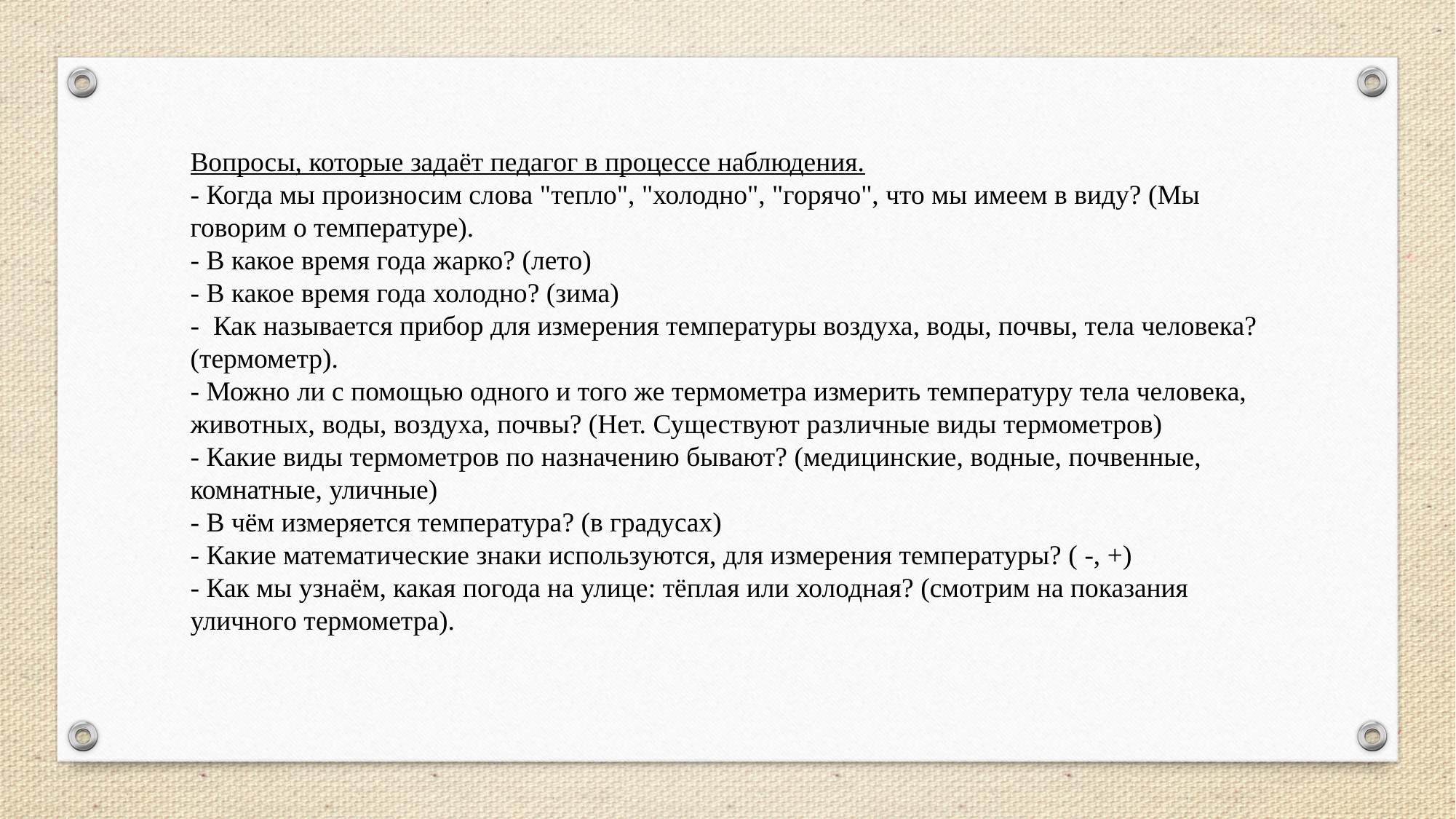

Вопросы, которые задаёт педагог в процессе наблюдения.
- Когда мы произносим слова "тепло", "холодно", "горячо", что мы имеем в виду? (Мы говорим о температуре).
- В какое время года жарко? (лето)
- В какое время года холодно? (зима)
-  Как называется прибор для измерения температуры воздуха, воды, почвы, тела человека? (термометр).
- Можно ли с помощью одного и того же термометра измерить температуру тела человека, животных, воды, воздуха, почвы? (Нет. Существуют различные виды термометров)
- Какие виды термометров по назначению бывают? (медицинские, водные, почвенные, комнатные, уличные)
- В чём измеряется температура? (в градусах)
- Какие математические знаки используются, для измерения температуры? ( -, +)
- Как мы узнаём, какая погода на улице: тёплая или холодная? (смотрим на показания уличного термометра).